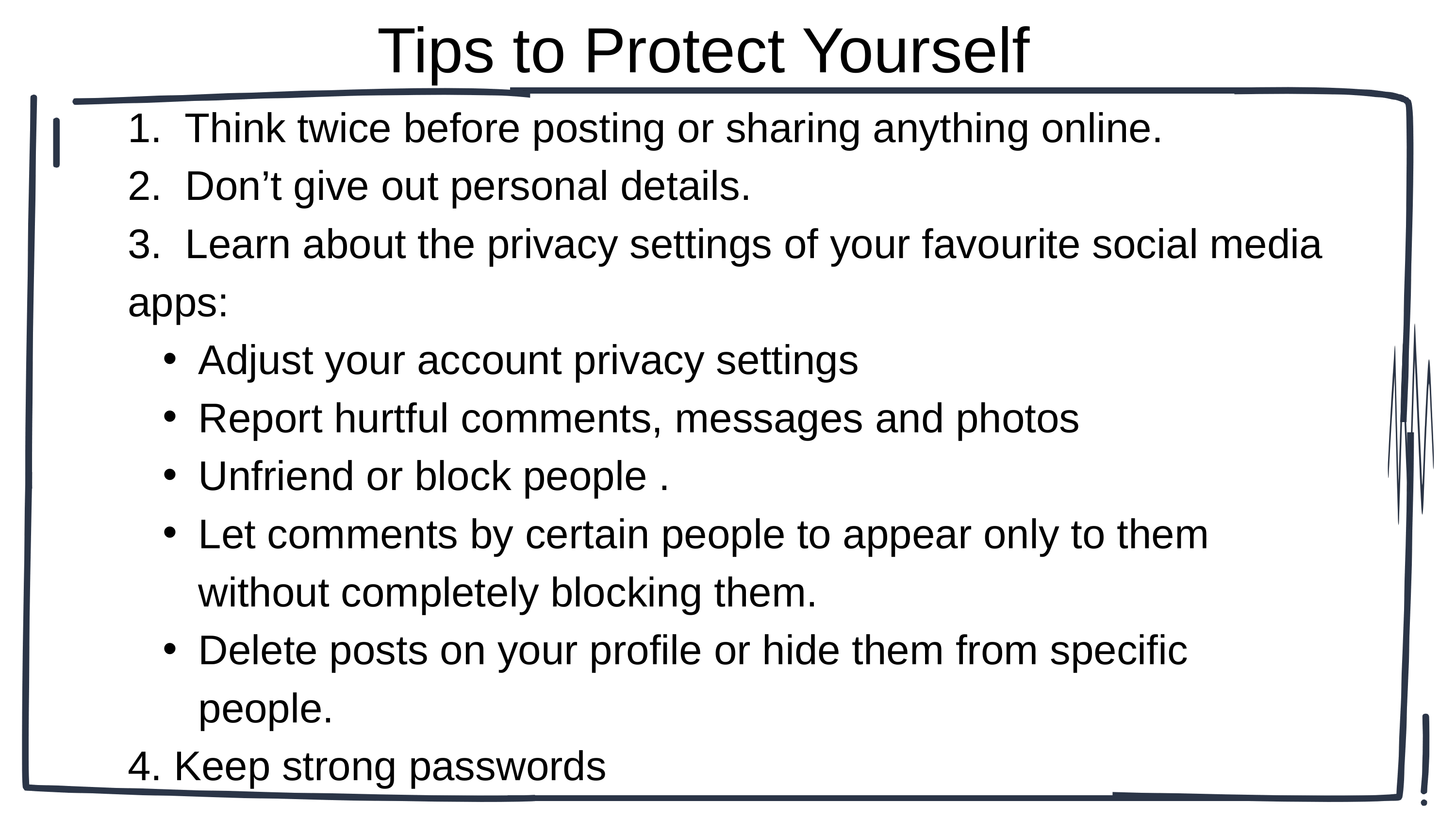

Tips to Protect Yourself

1.  Think twice before posting or sharing anything online.
2.  Don’t give out personal details.
3.  Learn about the privacy settings of your favourite social media apps:
Adjust your account privacy settings
Report hurtful comments, messages and photos
Unfriend or block people .
Let comments by certain people to appear only to them without completely blocking them.
Delete posts on your profile or hide them from specific people.
4. Keep strong passwords